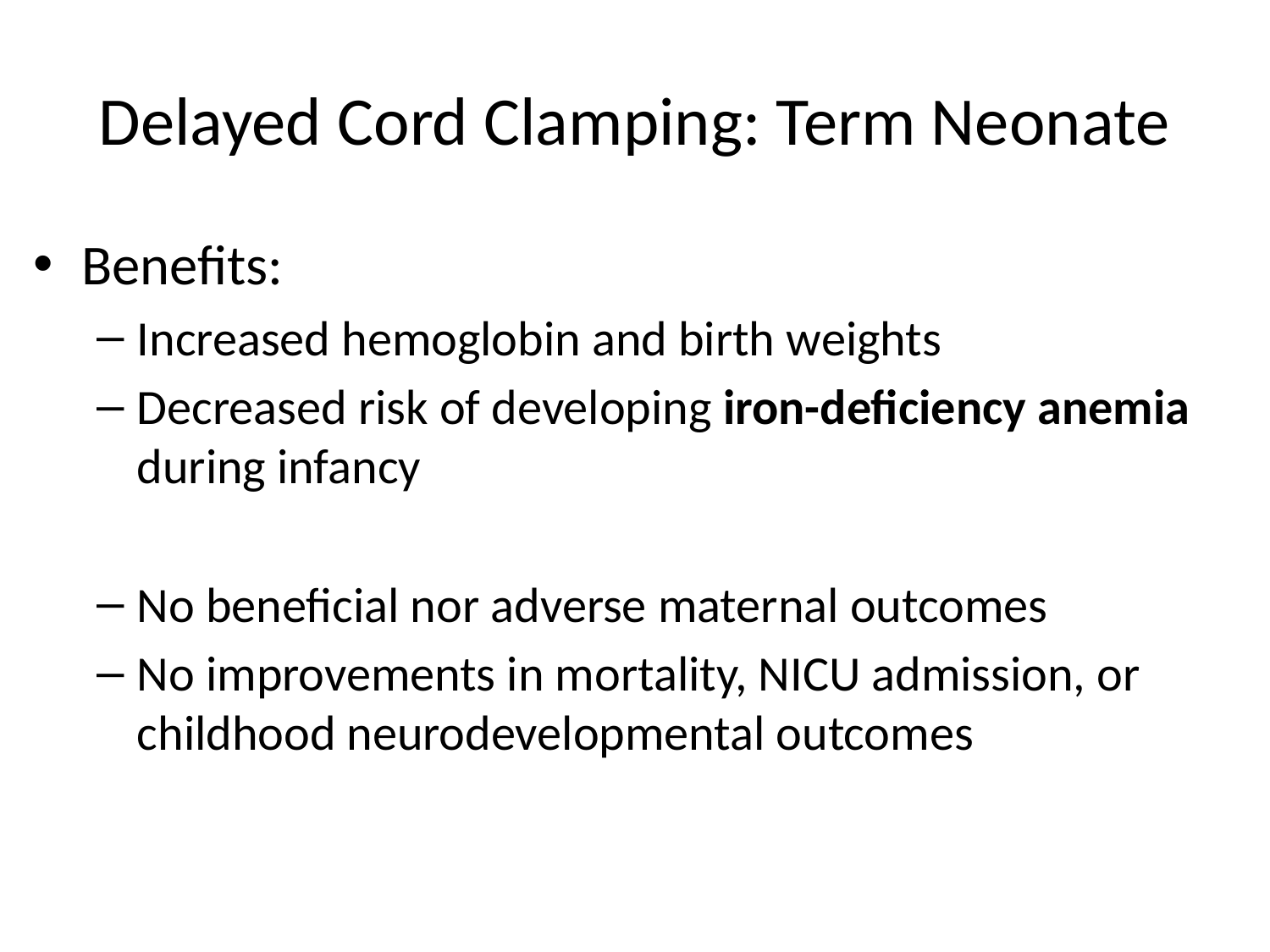

# Delayed Cord Clamping: Term Neonate
Benefits:
Increased hemoglobin and birth weights
Decreased risk of developing iron-deficiency anemia during infancy

No beneficial nor adverse maternal outcomes
No improvements in mortality, NICU admission, or childhood neurodevelopmental outcomes